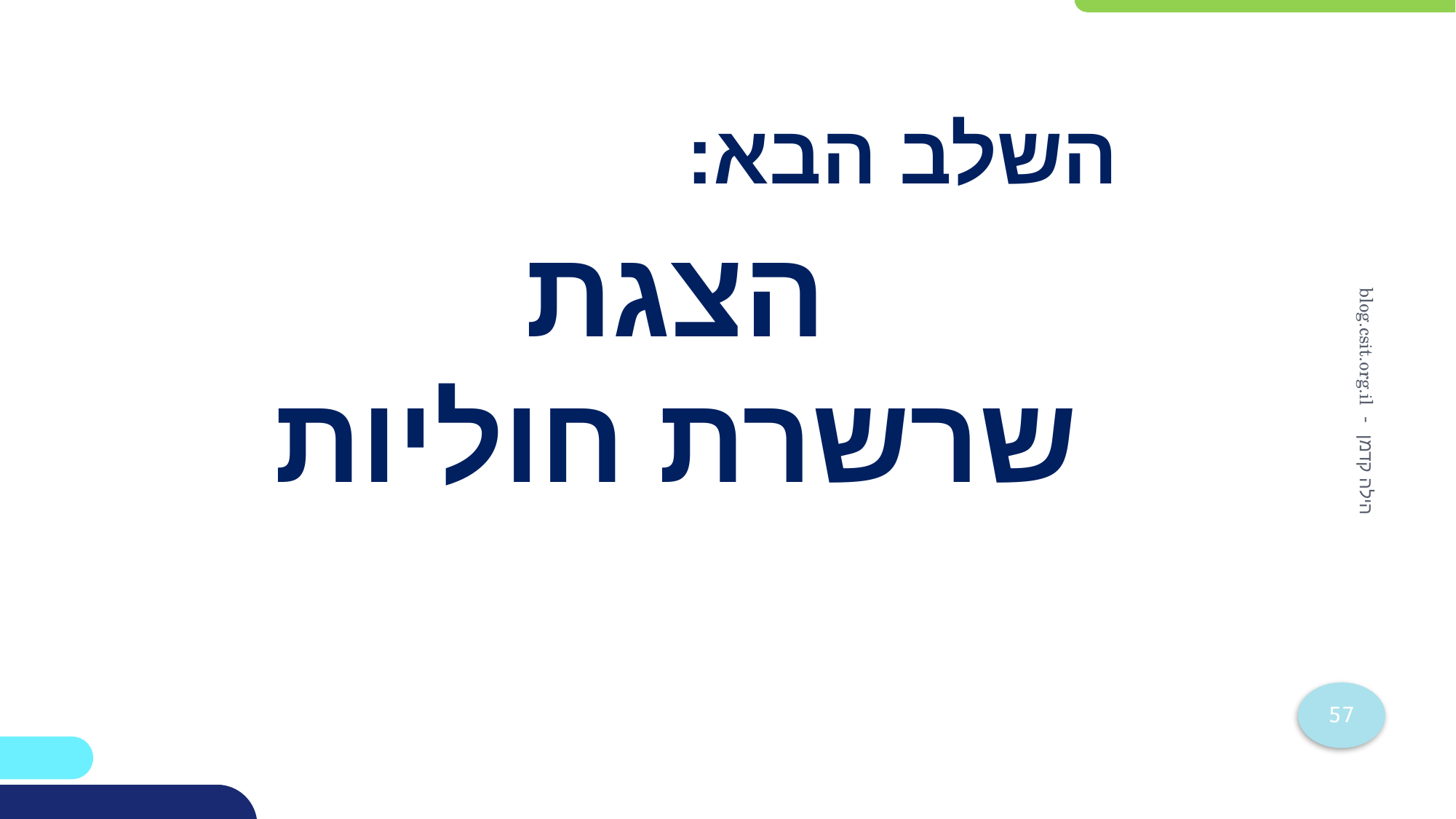

השלב הבא:
הצגת
שרשרת חוליות
הילה קדמן  -  blog.csit.org.il
57